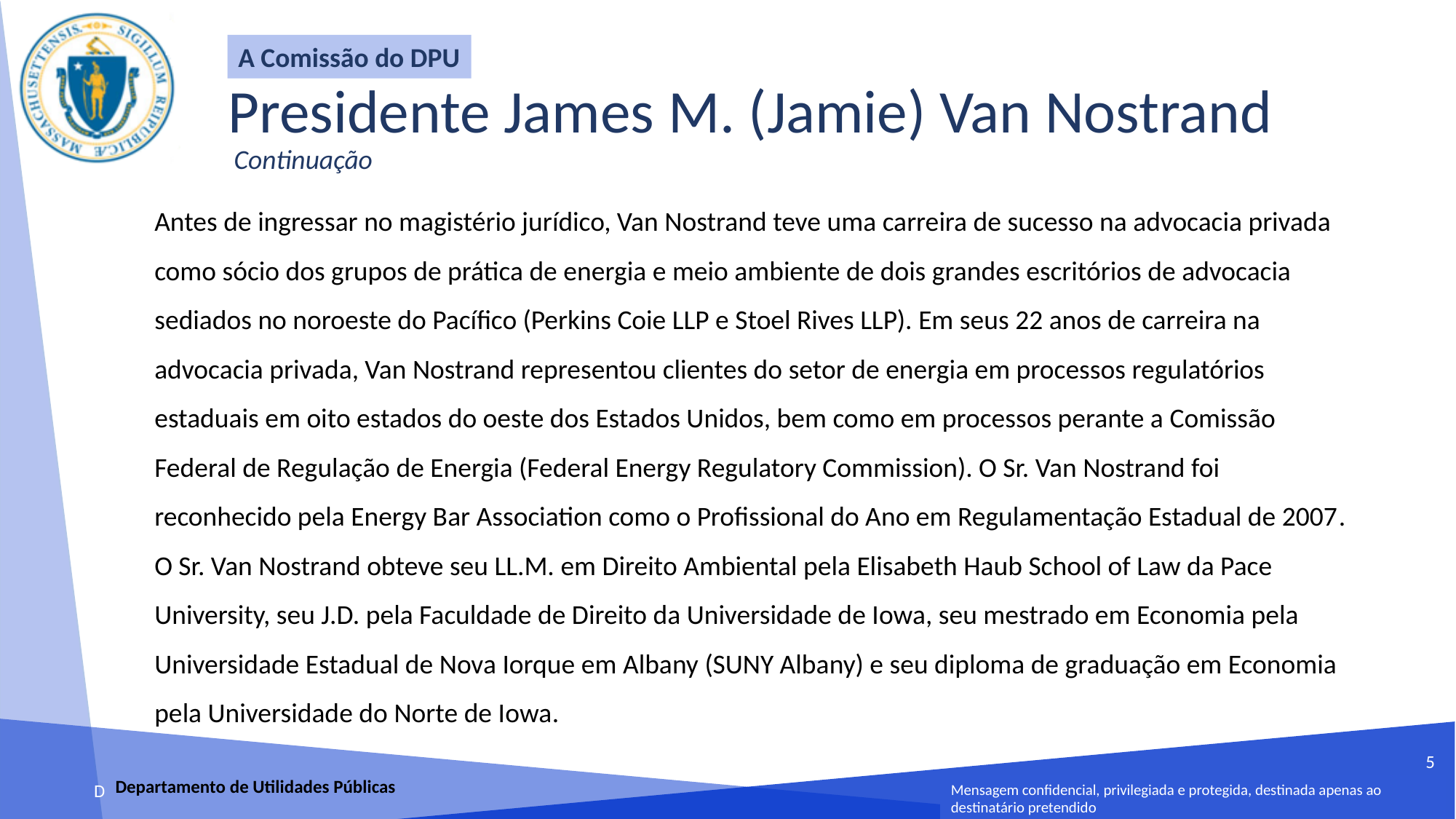

A Comissão do DPU
Presidente James M. (Jamie) Van Nostrand
 Continuação
Antes de ingressar no magistério jurídico, Van Nostrand teve uma carreira de sucesso na advocacia privada como sócio dos grupos de prática de energia e meio ambiente de dois grandes escritórios de advocacia sediados no noroeste do Pacífico (Perkins Coie LLP e Stoel Rives LLP). Em seus 22 anos de carreira na advocacia privada, Van Nostrand representou clientes do setor de energia em processos regulatórios estaduais em oito estados do oeste dos Estados Unidos, bem como em processos perante a Comissão Federal de Regulação de Energia (Federal Energy Regulatory Commission). O Sr. Van Nostrand foi reconhecido pela Energy Bar Association como o Profissional do Ano em Regulamentação Estadual de 2007.
O Sr. Van Nostrand obteve seu LL.M. em Direito Ambiental pela Elisabeth Haub School of Law da Pace University, seu J.D. pela Faculdade de Direito da Universidade de Iowa, seu mestrado em Economia pela Universidade Estadual de Nova Iorque em Albany (SUNY Albany) e seu diploma de graduação em Economia pela Universidade do Norte de Iowa.
5
Departamento de Utilidades Públicas
Mensagem confidencial, privilegiada e protegida, destinada apenas ao destinatário pretendido